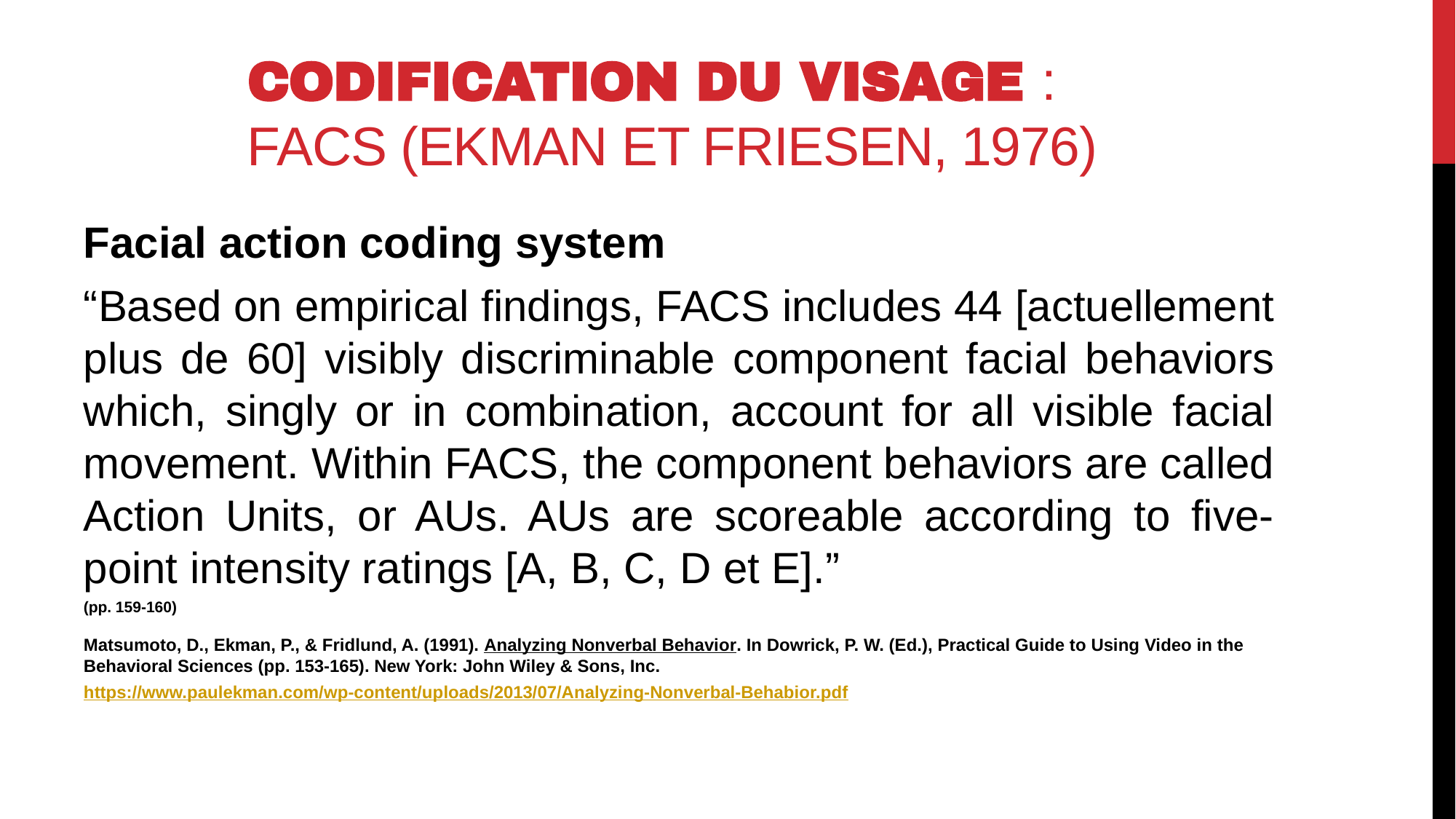

# Codification du Visage : FACS (Ekman et Friesen, 1976)
Facial action coding system
“Based on empirical findings, FACS includes 44 [actuellement plus de 60] visibly discriminable component facial behaviors which, singly or in combination, account for all visible facial movement. Within FACS, the component behaviors are called Action Units, or AUs. AUs are scoreable according to five-point intensity ratings [A, B, C, D et E].”
(pp. 159-160)

Matsumoto, D., Ekman, P., & Fridlund, A. (1991). Analyzing Nonverbal Behavior. In Dowrick, P. W. (Ed.), Practical Guide to Using Video in the Behavioral Sciences (pp. 153-165). New York: John Wiley & Sons, Inc.
https://www.paulekman.com/wp-content/uploads/2013/07/Analyzing-Nonverbal-Behabior.pdf